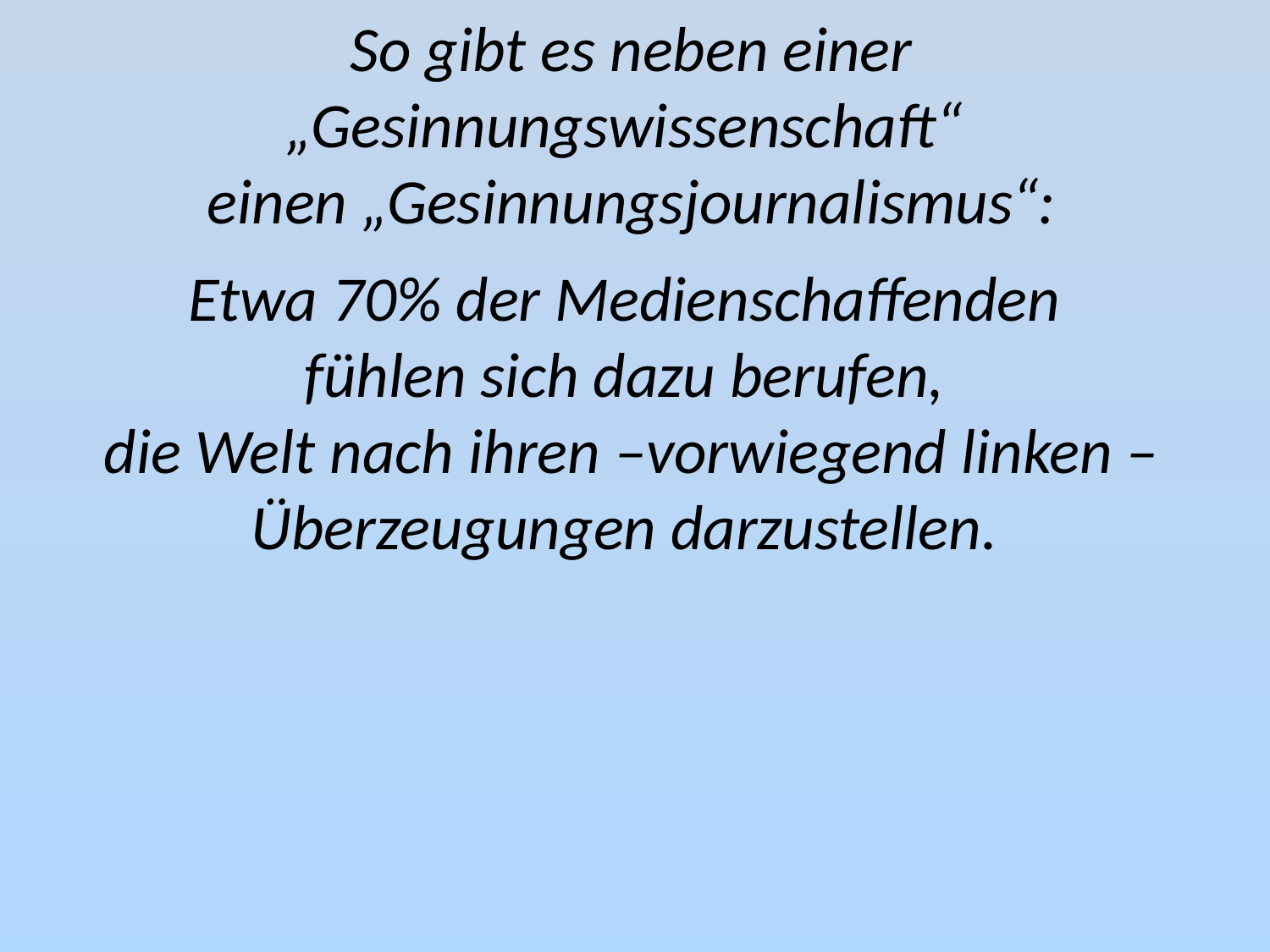

So gibt es neben einer „Gesinnungswissenschaft“
einen „Gesinnungsjournalismus“:

Etwa 70% der Medienschaffenden
fühlen sich dazu berufen,
die Welt nach ihren –vorwiegend linken – Überzeugungen darzustellen.